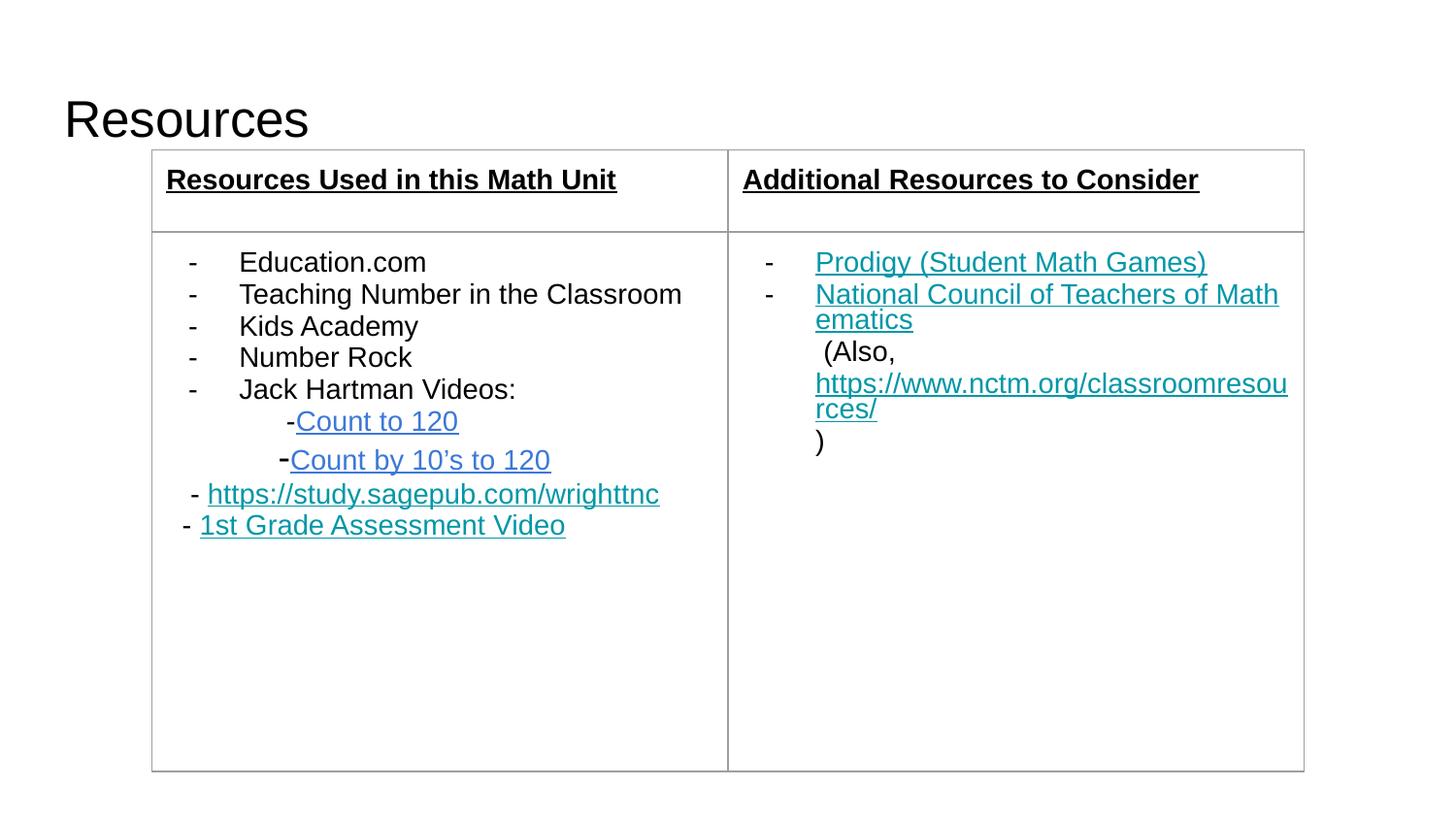

# Resources
| Resources Used in this Math Unit | Additional Resources to Consider |
| --- | --- |
| Education.com Teaching Number in the Classroom Kids Academy Number Rock Jack Hartman Videos: -Count to 120 -Count by 10’s to 120 - https://study.sagepub.com/wrighttnc - 1st Grade Assessment Video | Prodigy (Student Math Games) National Council of Teachers of Mathematics (Also, https://www.nctm.org/classroomresources/) |